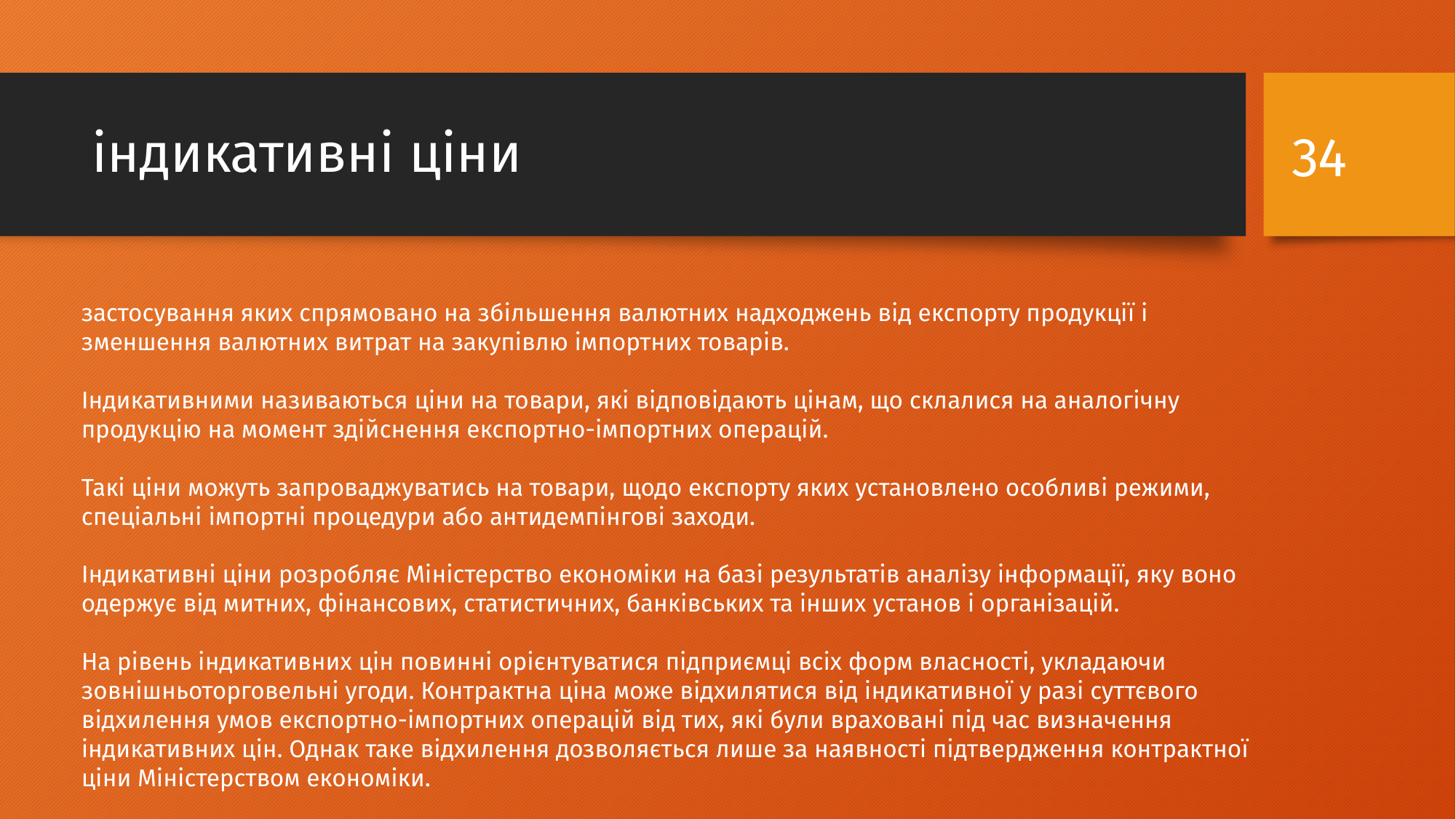

34
# індикативні ціни
застосування яких спрямовано на збільшення валютних надходжень від експорту продукції і зменшення валютних витрат на закупівлю імпортних товарів.

Індикативними називаються ціни на товари, які відповідають цінам, що склалися на аналогічну продукцію на момент здійснення експортно-імпортних операцій.

Такі ціни можуть запроваджуватись на товари, щодо експорту яких установлено особливі режими, спеціальні імпортні процедури або антидемпінгові заходи.

Індикативні ціни розробляє Міністерство економіки на базі результатів аналізу інформації, яку воно одержує від митних, фінансових, статистичних, банківських та інших установ і організацій.

На рівень індикативних цін повинні орієнтуватися підприємці всіх форм власності, укладаючи зовнішньоторговельні угоди. Контрактна ціна може відхилятися від індикативної у разі суттєвого відхилення умов експортно-імпортних операцій від тих, які були враховані під час визначення індикативних цін. Однак таке відхилення дозволяється лише за наявності підтвердження контрактної ціни Міністерством економіки.